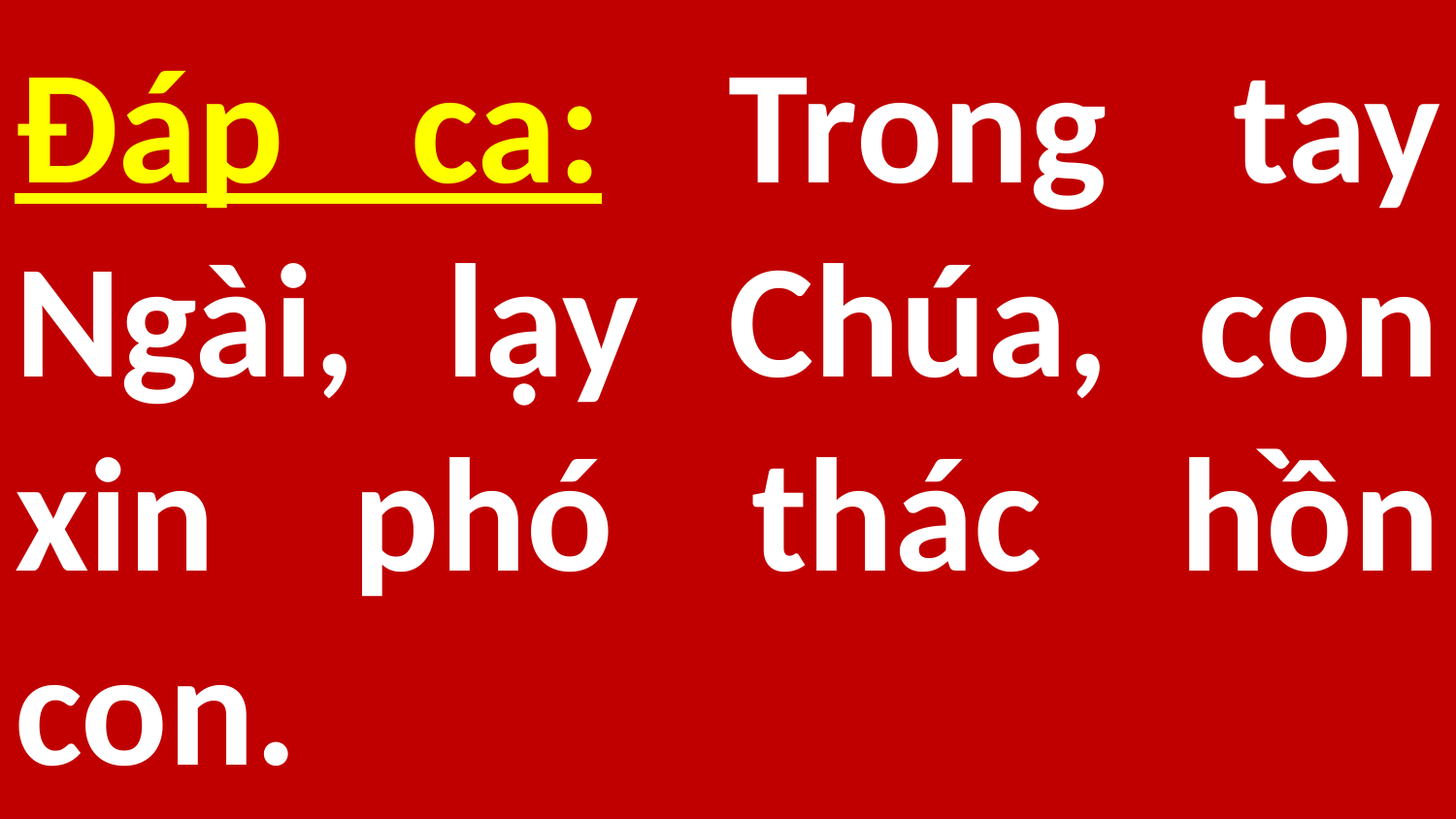

# Đáp ca: Trong tay Ngài, lạy Chúa, con xin phó thác hồn con.